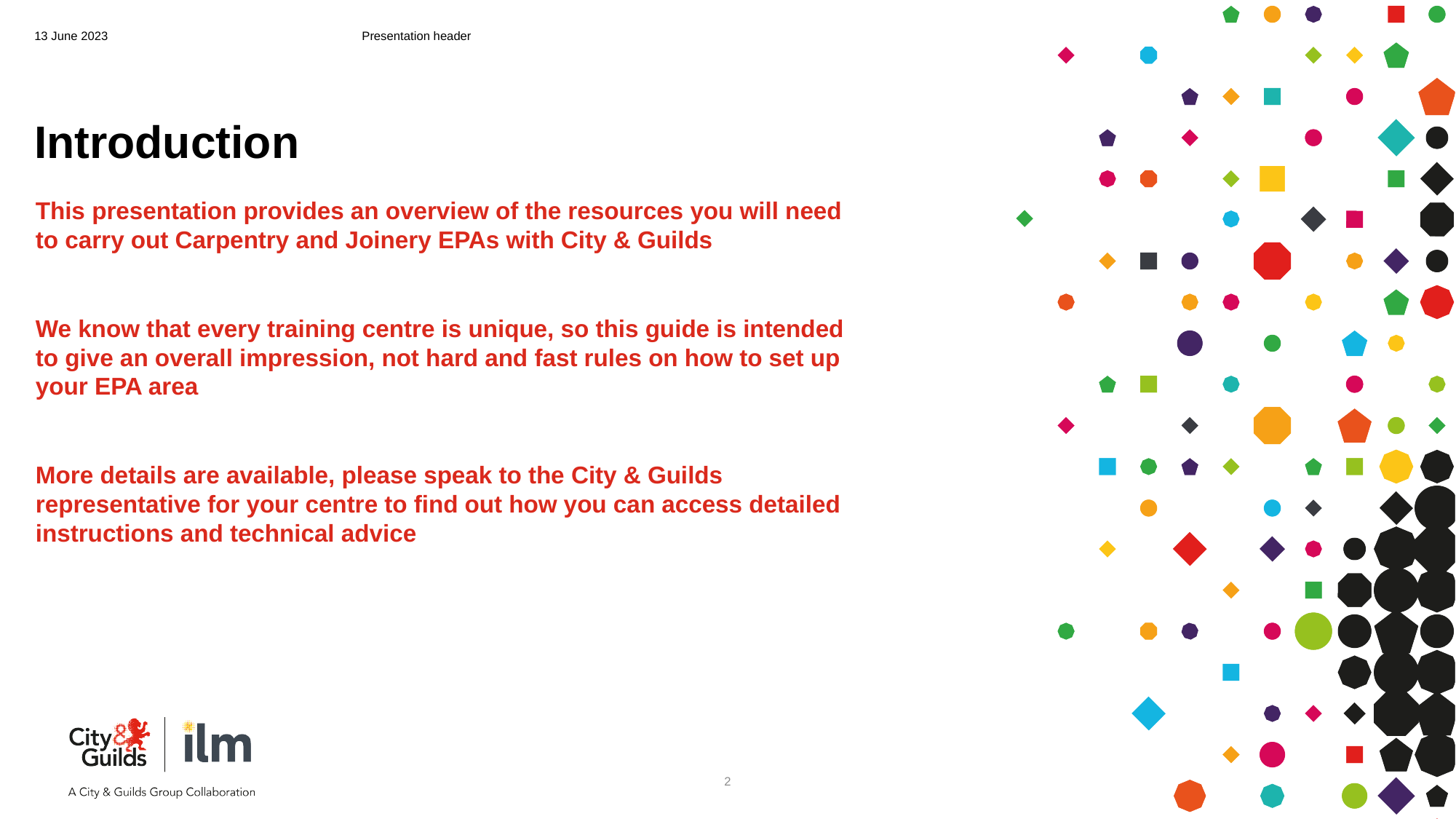

13 June 2023
Presentation header
# Introduction
This presentation provides an overview of the resources you will need to carry out Carpentry and Joinery EPAs with City & Guilds

We know that every training centre is unique, so this guide is intended to give an overall impression, not hard and fast rules on how to set up your EPA area

More details are available, please speak to the City & Guilds representative for your centre to find out how you can access detailed instructions and technical advice

2